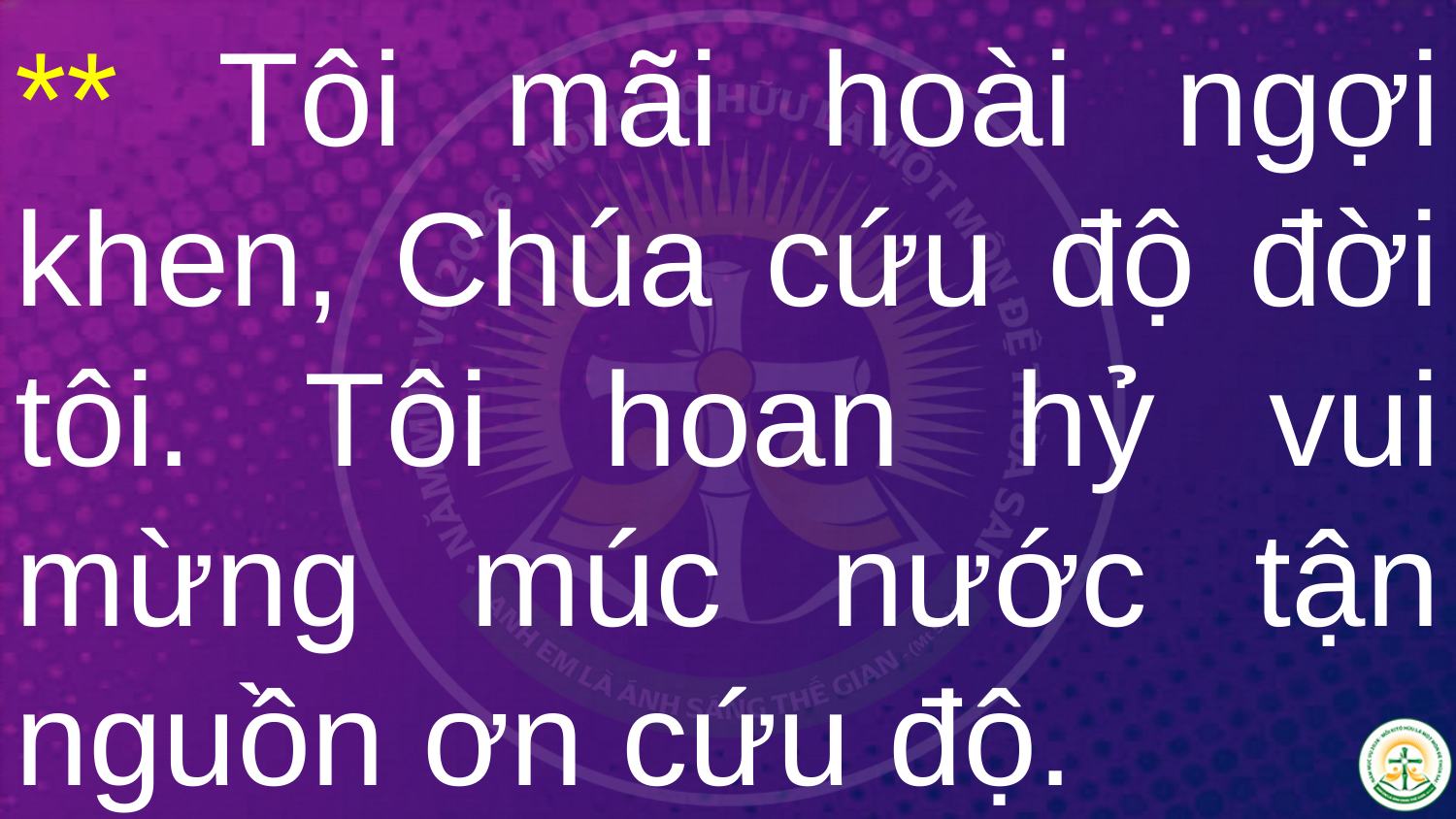

# ** Tôi mãi hoài ngợi khen, Chúa cứu độ đời tôi. Tôi hoan hỷ vui mừng múc nước tận nguồn ơn cứu độ.